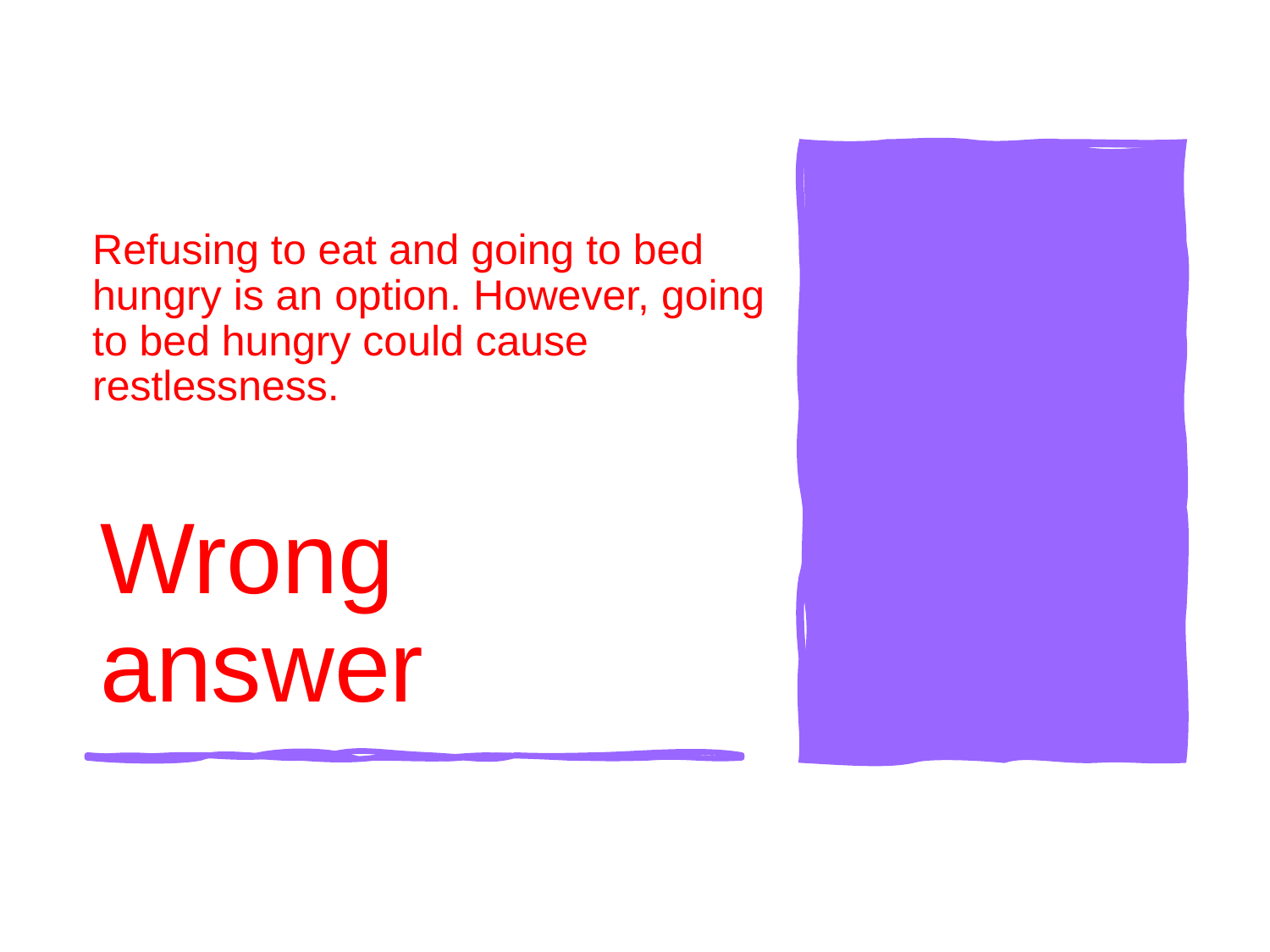

Refusing to eat and going to bed hungry is an option. However, going to bed hungry could cause restlessness.

# Wrong answer